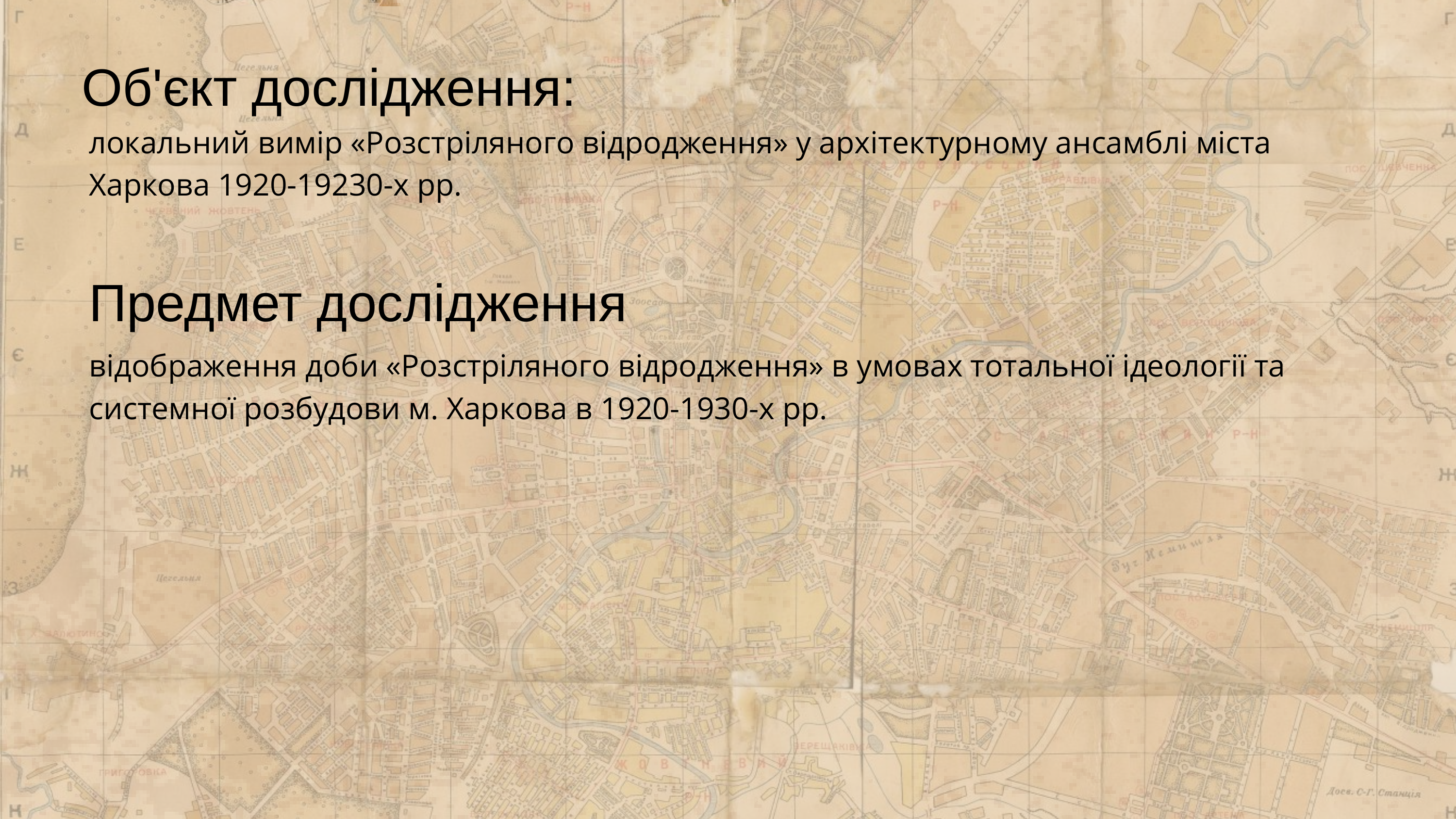

Об'єкт дослідження:
локальний вимір «Розстріляного відродження» у архітектурному ансамблі міста Харкова 1920-19230-х рр.

Предмет дослідження
відображення доби «Розстріляного відродження» в умовах тотальної ідеології та системної розбудови м. Харкова в 1920-1930-х рр.